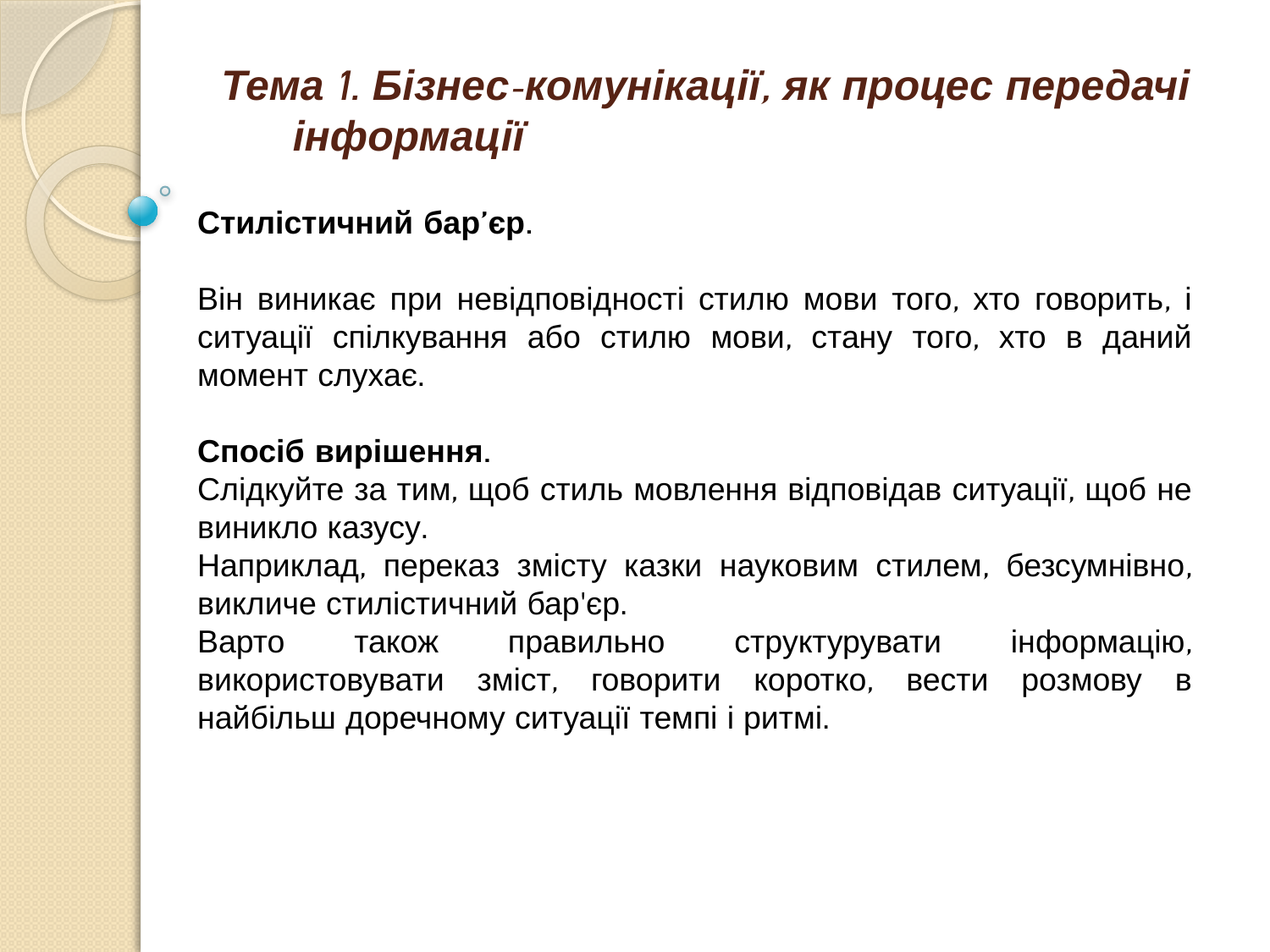

# Тема 1. Бізнес-комунікації, як процес передачі інформації
Стилістичний бар’єр.

Він виникає при невідповідності стилю мови того, хто говорить, і ситуації спілкування або стилю мови, стану того, хто в даний момент слухає.

Спосіб вирішення.
Слідкуйте за тим, щоб стиль мовлення відповідав ситуації, щоб не виникло казусу.
Наприклад, переказ змісту казки науковим стилем, безсумнівно, викличе стилістичний бар'єр.
Варто також правильно структурувати інформацію, використовувати зміст, говорити коротко, вести розмову в найбільш доречному ситуації темпі і ритмі.